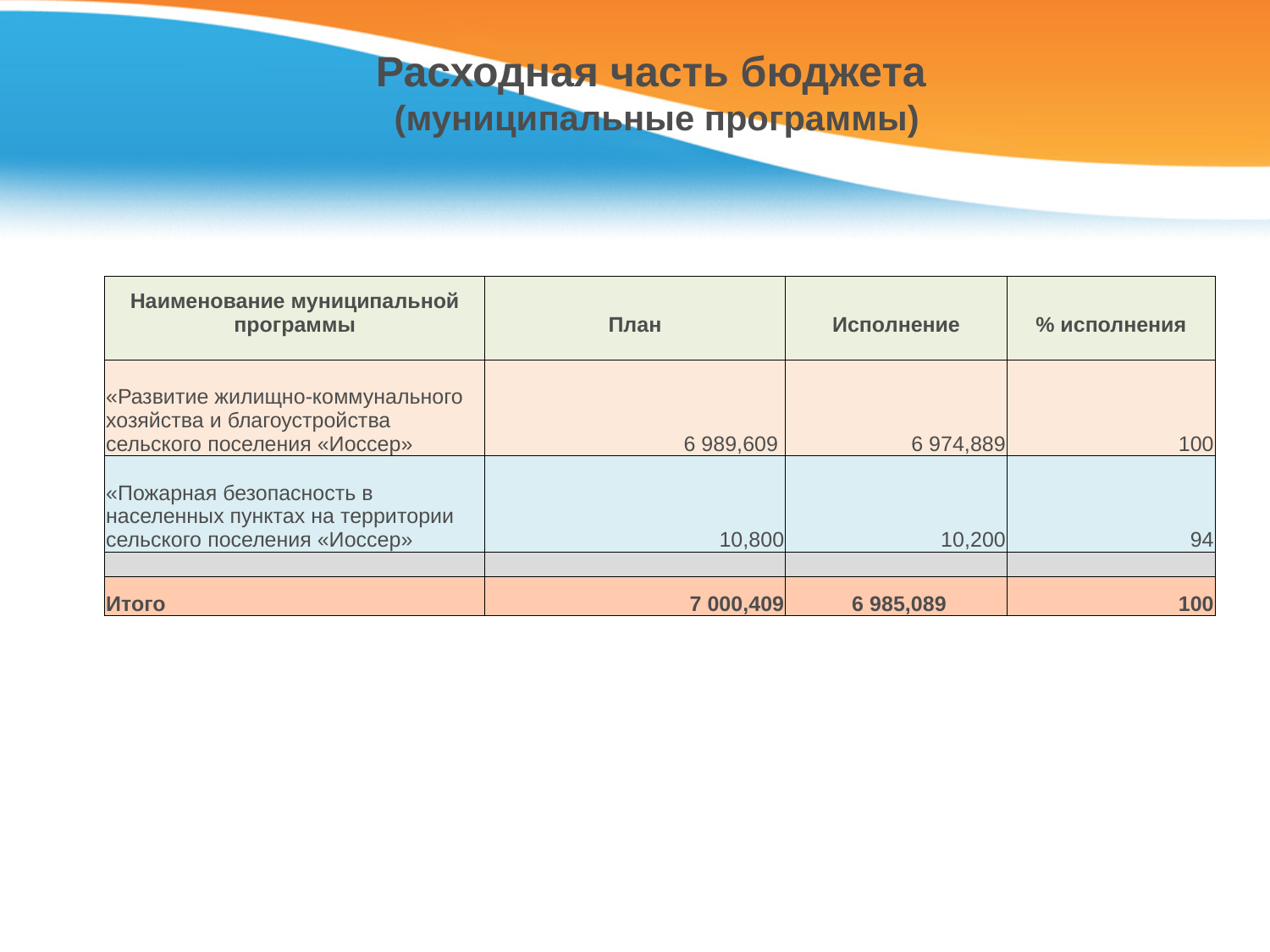

# Расходная часть бюджета (муниципальные программы)

| Наименование муниципальной программы | План | Исполнение | % исполнения |
| --- | --- | --- | --- |
| «Развитие жилищно-коммунального хозяйства и благоустройства сельского поселения «Иоссер» | 6 989,609 | 6 974,889 | 100 |
| «Пожарная безопасность в населенных пунктах на территории сельского поселения «Иоссер» | 10,800 | 10,200 | 94 |
|  |  |  |  |
| Итого | 7 000,409 | 6 985,089 | 100 |